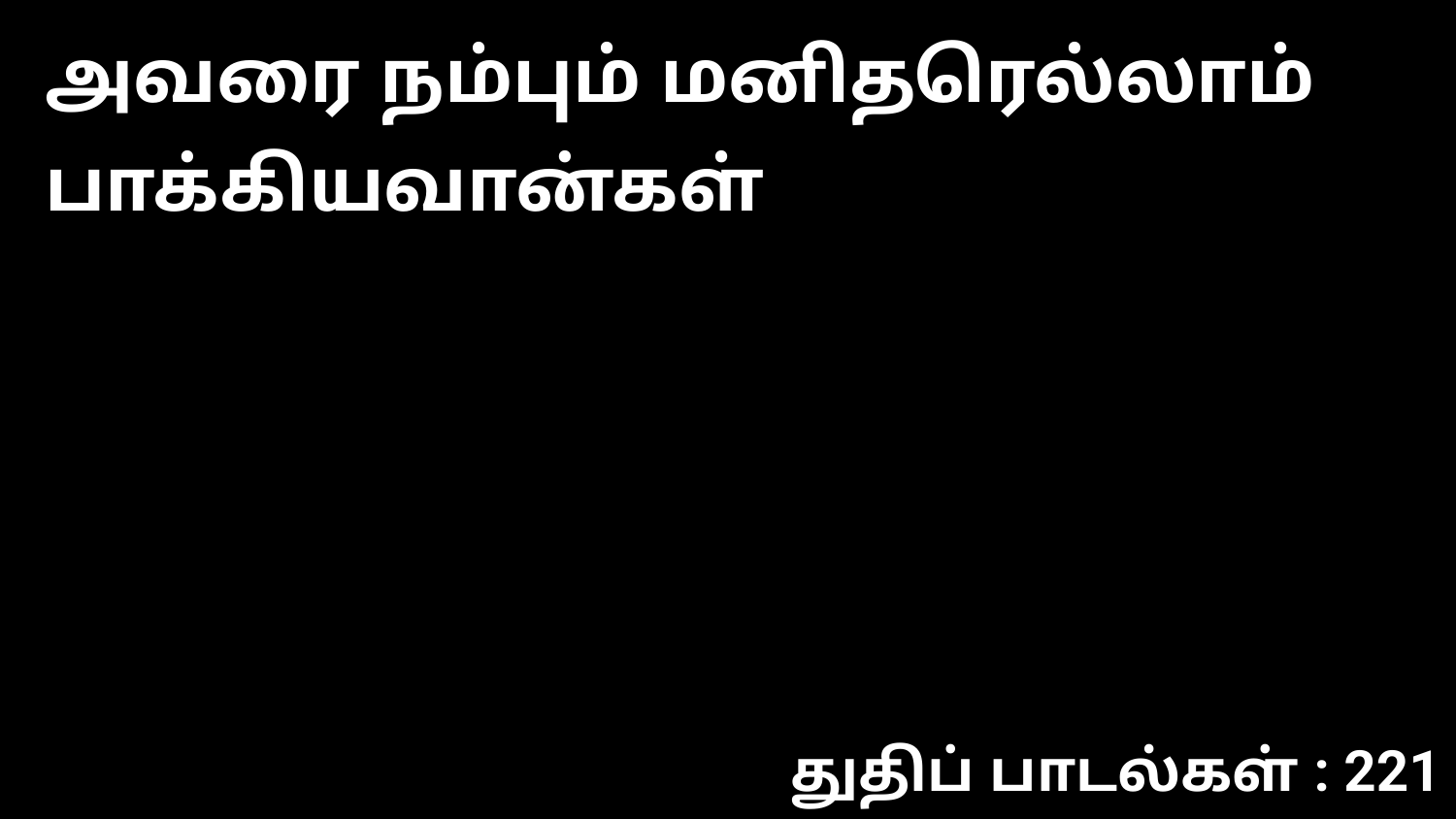

அவரை நம்பும் மனிதரெல்லாம் பாக்கியவான்கள்
துதிப் பாடல்கள் : 221